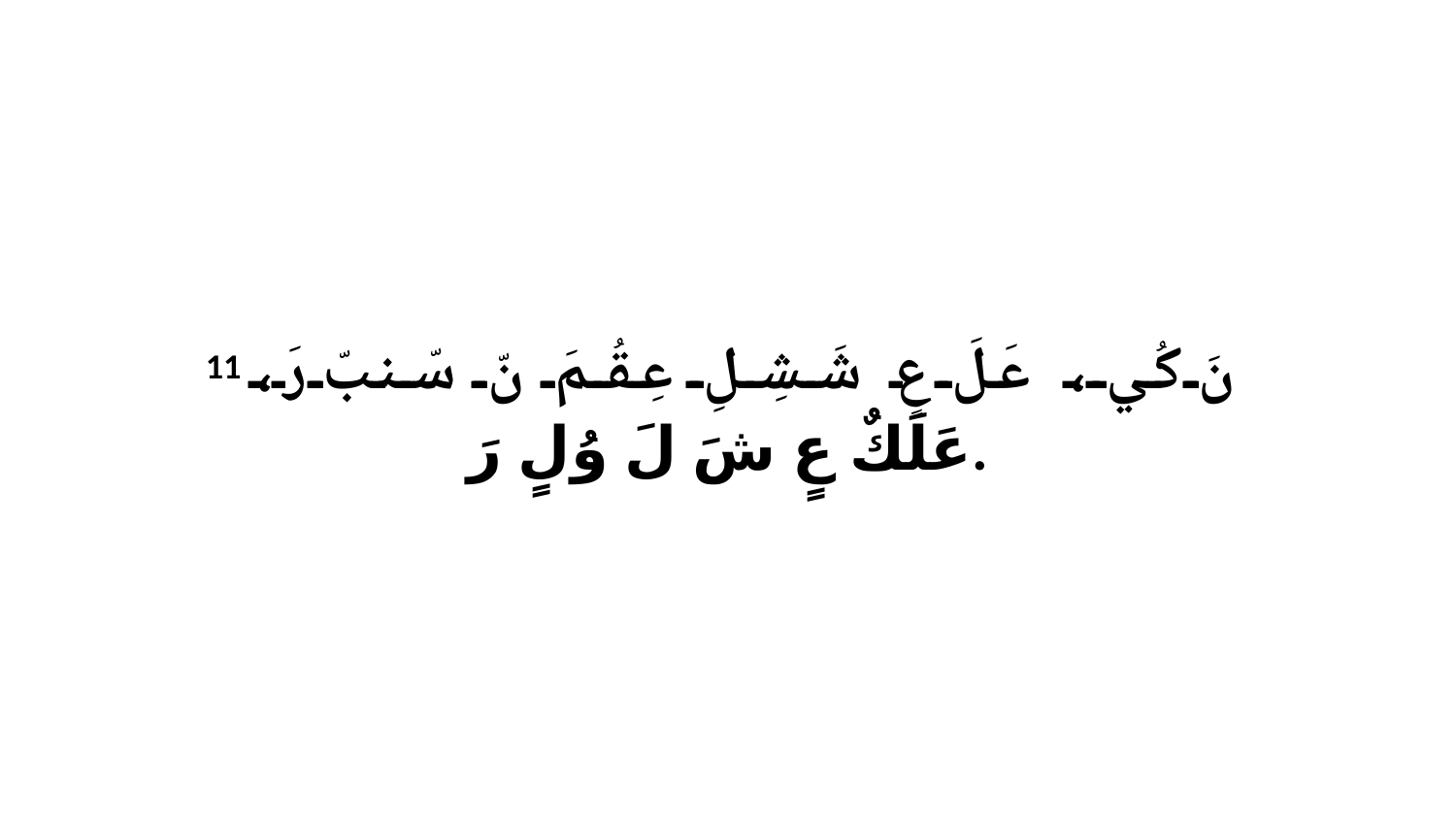

11 نَ كُي، عَلَ عٍ شَشِلِ عِقُمَ نّ سّنبّ رَ، عَلَكٌ عٍ شَ لَ وُلٍ رَ.